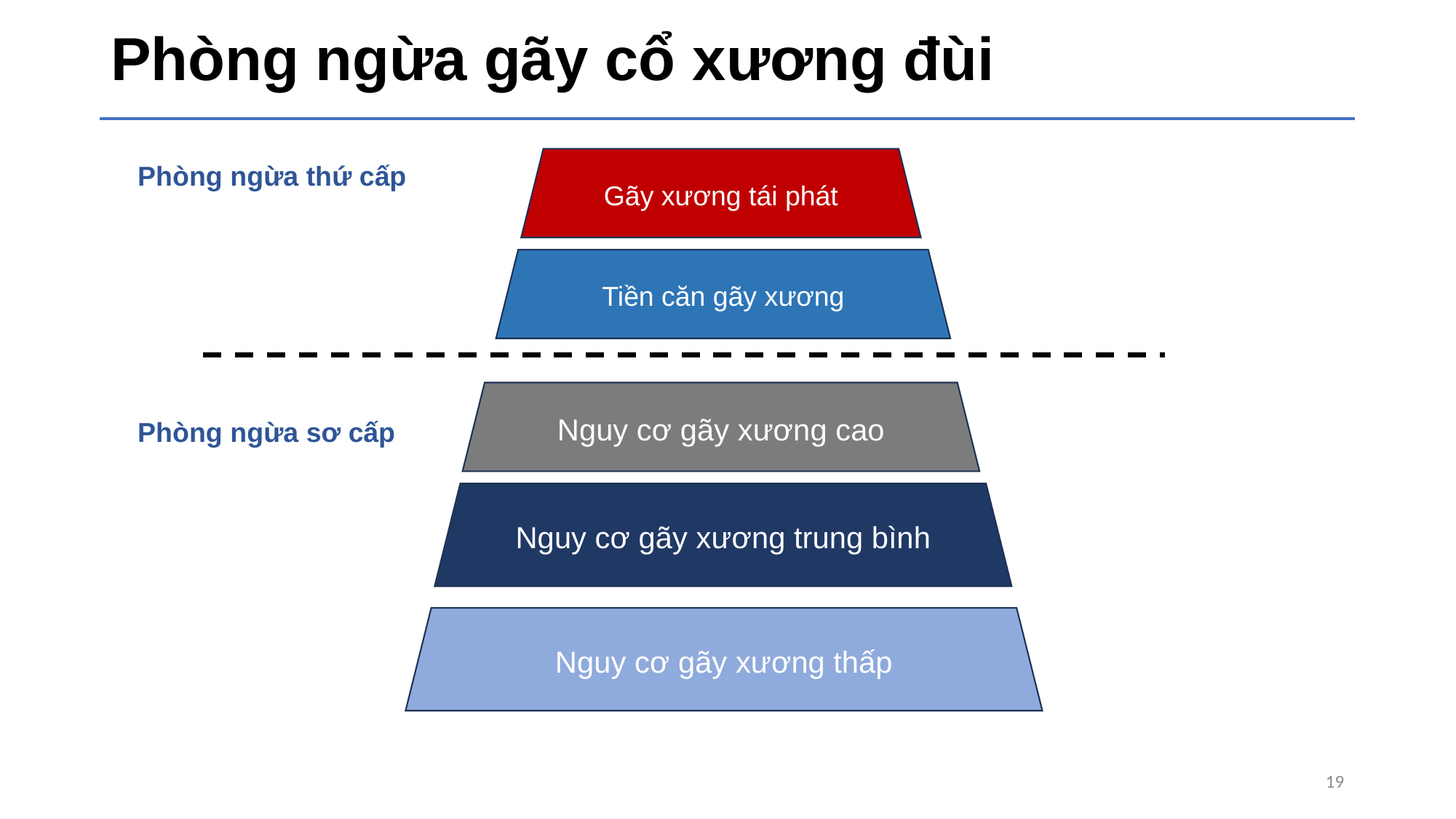

# Phòng ngừa gãy cổ xương đùi
Gãy xương tái phát
Phòng ngừa thứ cấp
Tiền căn gãy xương
Nguy cơ gãy xương cao
Phòng ngừa sơ cấp
Nguy cơ gãy xương trung bình
Nguy cơ gãy xương thấp
19